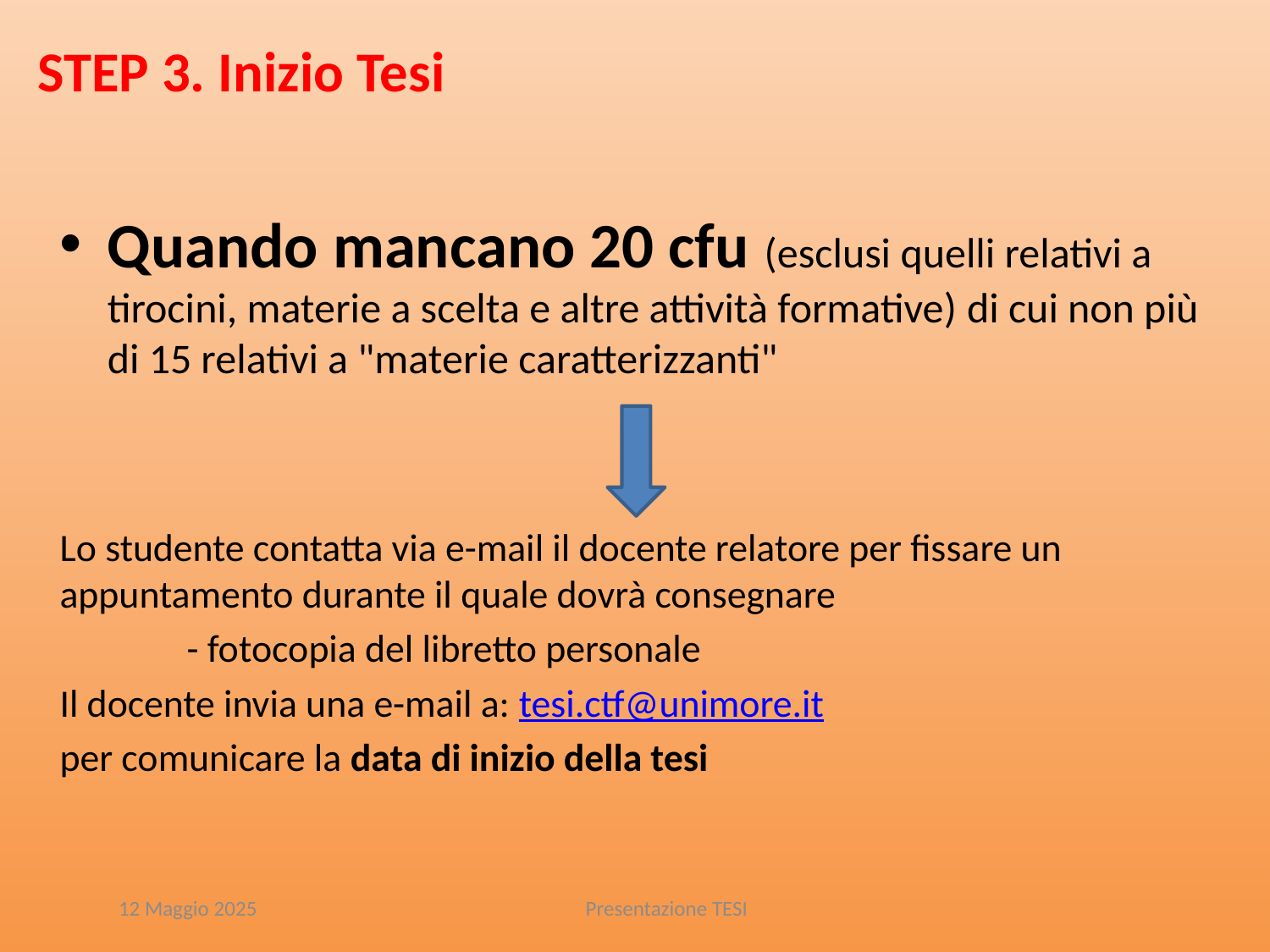

# STEP 3. Inizio Tesi
Quando mancano 20 cfu (esclusi quelli relativi a tirocini, materie a scelta e altre attività formative) di cui non più di 15 relativi a "materie caratterizzanti"

Lo studente contatta via e-mail il docente relatore per fissare un appuntamento durante il quale dovrà consegnare
	- fotocopia del libretto personale
Il docente invia una e-mail a: tesi.ctf@unimore.it
per comunicare la data di inizio della tesi

12 Maggio 2025
Presentazione TESI